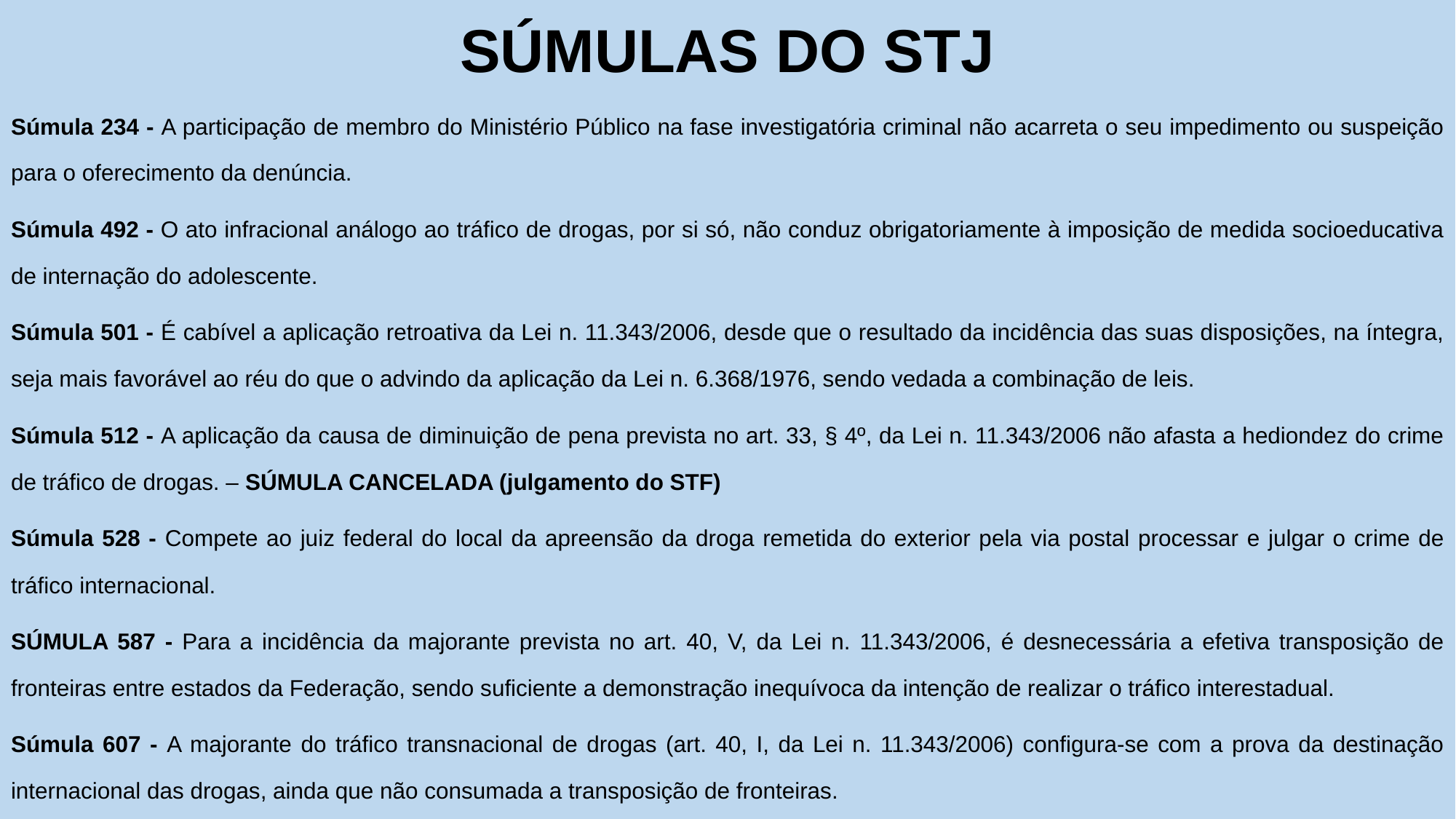

# SÚMULAS DO STJ
Súmula 234 - A participação de membro do Ministério Público na fase investigatória criminal não acarreta o seu impedimento ou suspeição para o oferecimento da denúncia.
Súmula 492 - O ato infracional análogo ao tráfico de drogas, por si só, não conduz obrigatoriamente à imposição de medida socioeducativa de internação do adolescente.
Súmula 501 - É cabível a aplicação retroativa da Lei n. 11.343/2006, desde que o resultado da incidência das suas disposições, na íntegra, seja mais favorável ao réu do que o advindo da aplicação da Lei n. 6.368/1976, sendo vedada a combinação de leis.
Súmula 512 - A aplicação da causa de diminuição de pena prevista no art. 33, § 4º, da Lei n. 11.343/2006 não afasta a hediondez do crime de tráfico de drogas. – SÚMULA CANCELADA (julgamento do STF)
Súmula 528 - Compete ao juiz federal do local da apreensão da droga remetida do exterior pela via postal processar e julgar o crime de tráfico internacional.
SÚMULA 587 - Para a incidência da majorante prevista no art. 40, V, da Lei n. 11.343/2006, é desnecessária a efetiva transposição de fronteiras entre estados da Federação, sendo suficiente a demonstração inequívoca da intenção de realizar o tráfico interestadual.
Súmula 607 - A majorante do tráfico transnacional de drogas (art. 40, I, da Lei n. 11.343/2006) configura-se com a prova da destinação internacional das drogas, ainda que não consumada a transposição de fronteiras.